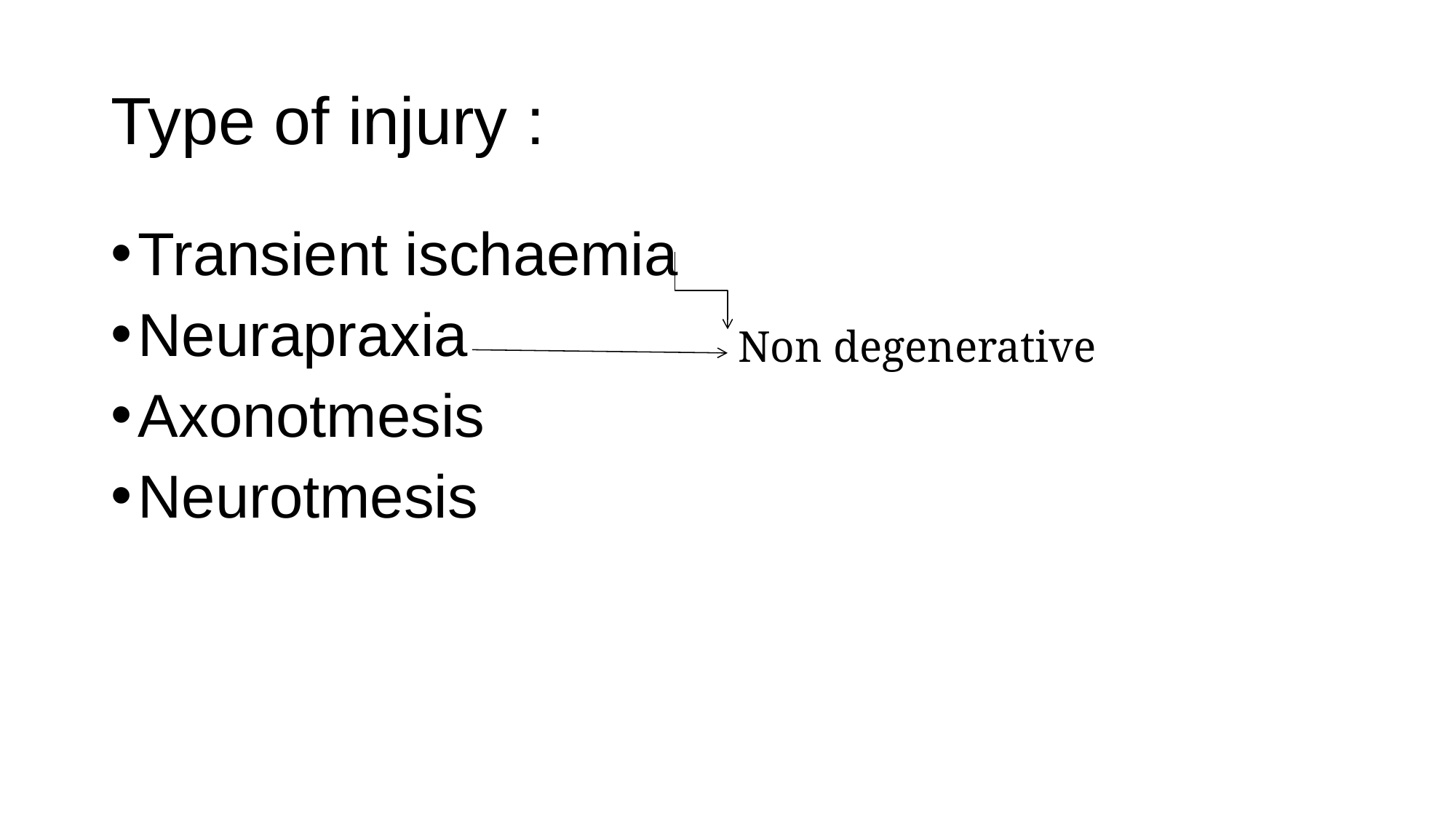

# Type of injury :
Transient ischaemia
Neurapraxia
Axonotmesis
Neurotmesis
Non degenerative